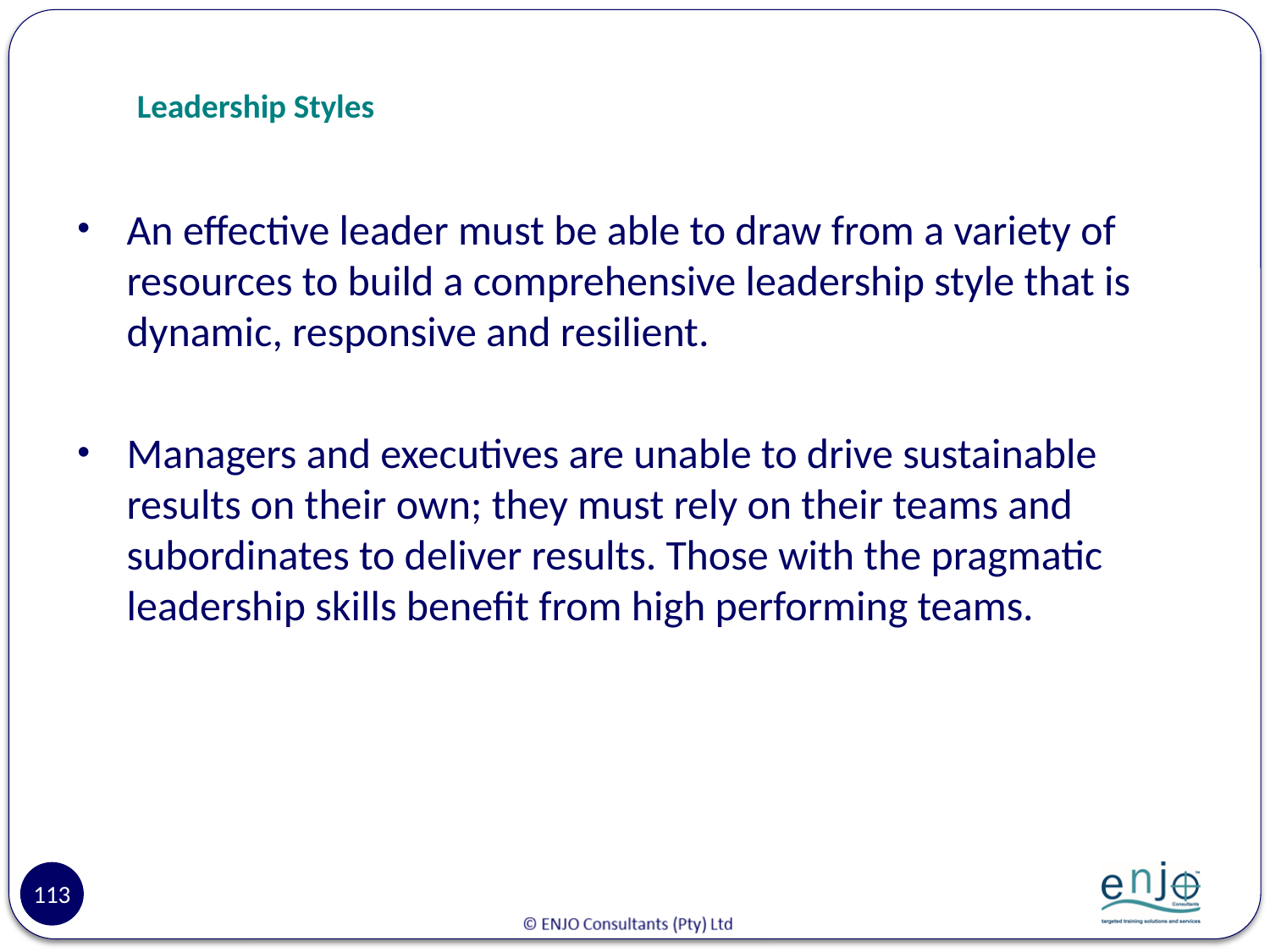

# Leadership Styles
An effective leader must be able to draw from a variety of resources to build a comprehensive leadership style that is dynamic, responsive and resilient.

Managers and executives are unable to drive sustainable results on their own; they must rely on their teams and subordinates to deliver results. Those with the pragmatic leadership skills benefit from high performing teams.

113